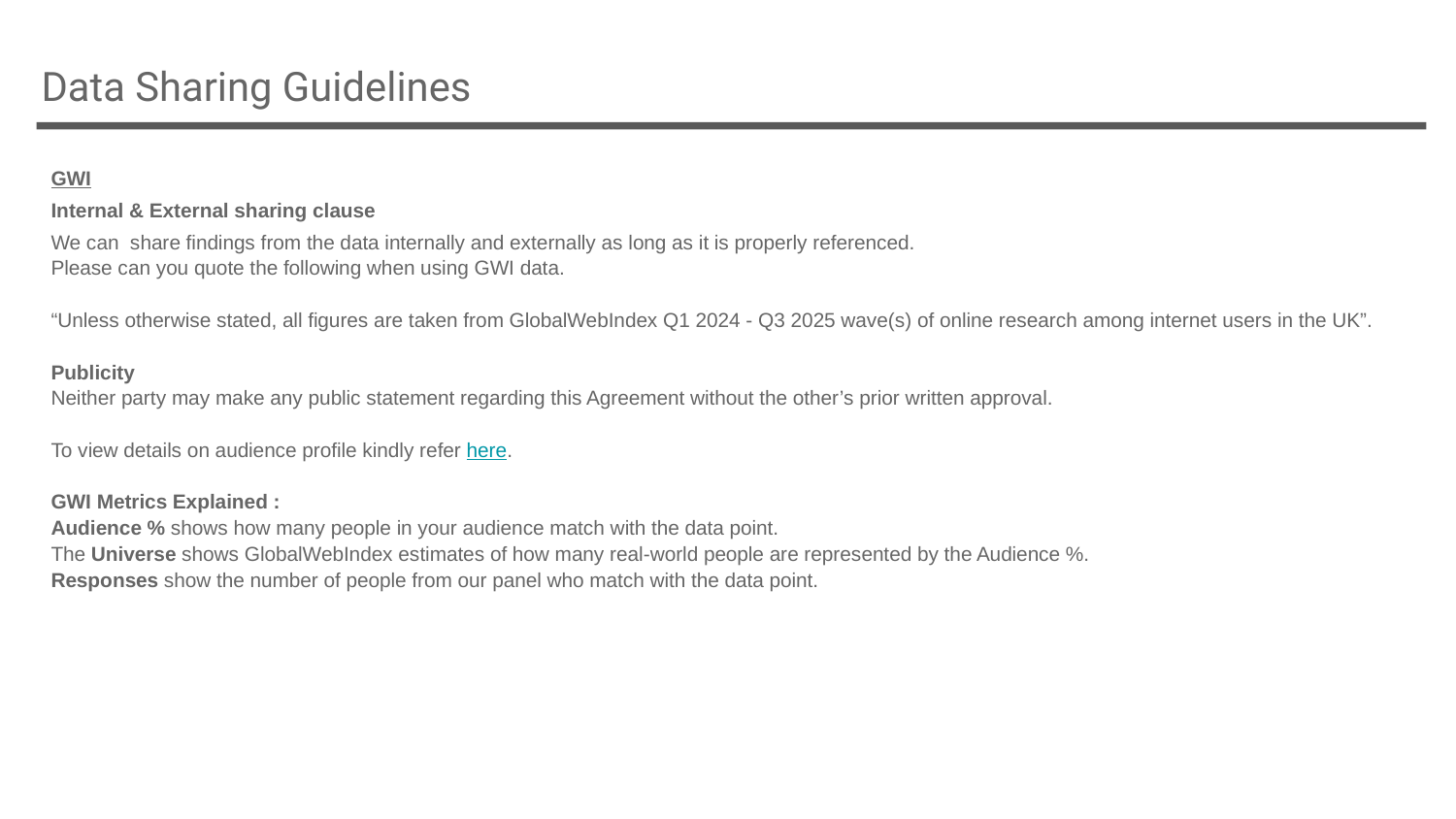

Data Sharing Guidelines

| GWI Internal & External sharing clause We can share findings from the data internally and externally as long as it is properly referenced. Please can you quote the following when using GWI data. “Unless otherwise stated, all figures are taken from GlobalWebIndex Q1 2024 - Q3 2025 wave(s) of online research among internet users in the UK”. Publicity Neither party may make any public statement regarding this Agreement without the other’s prior written approval. To view details on audience profile kindly refer here. GWI Metrics Explained : Audience % shows how many people in your audience match with the data point. The Universe shows GlobalWebIndex estimates of how many real-world people are represented by the Audience %. Responses show the number of people from our panel who match with the data point. |
| --- |

Request a slide at go/AHA-consult and ready-to-pitch in 24-48 hours